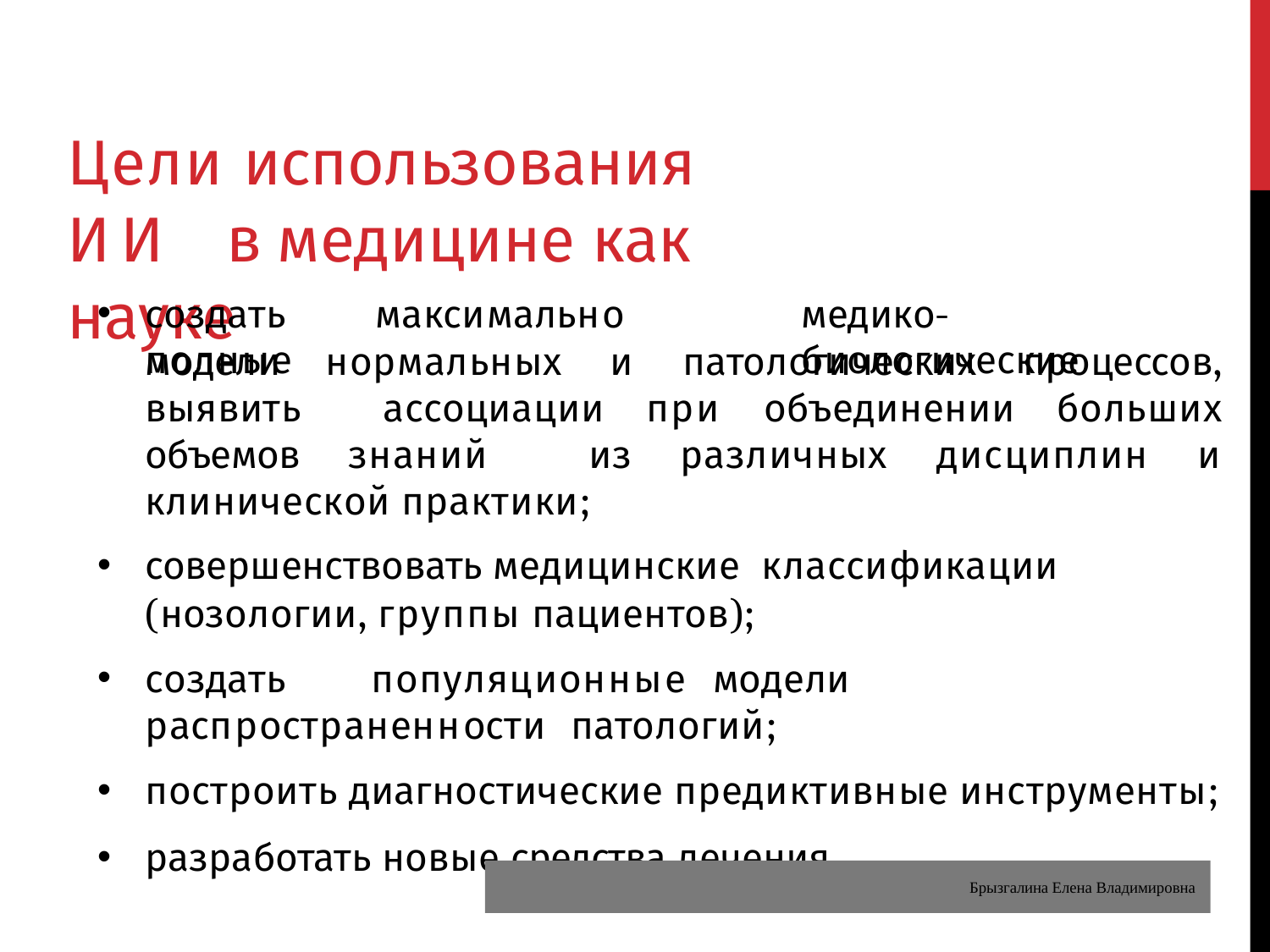

# Цели использования ИИ  в медицине как науке
создать	максимально	полные
медико-биологические
модели нормальных и патологических процессов, выявить  ассоциации при объединении больших объемов знаний  из различных дисциплин и клинической практики;
совершенствовать медицинские классификации
(нозологии, группы пациентов);
создать	популяционные	модели	распространенности  патологий;
построить диагностические предиктивные инструменты;
разработать новые средства лечения.

Брызгалина Елена Владимировна